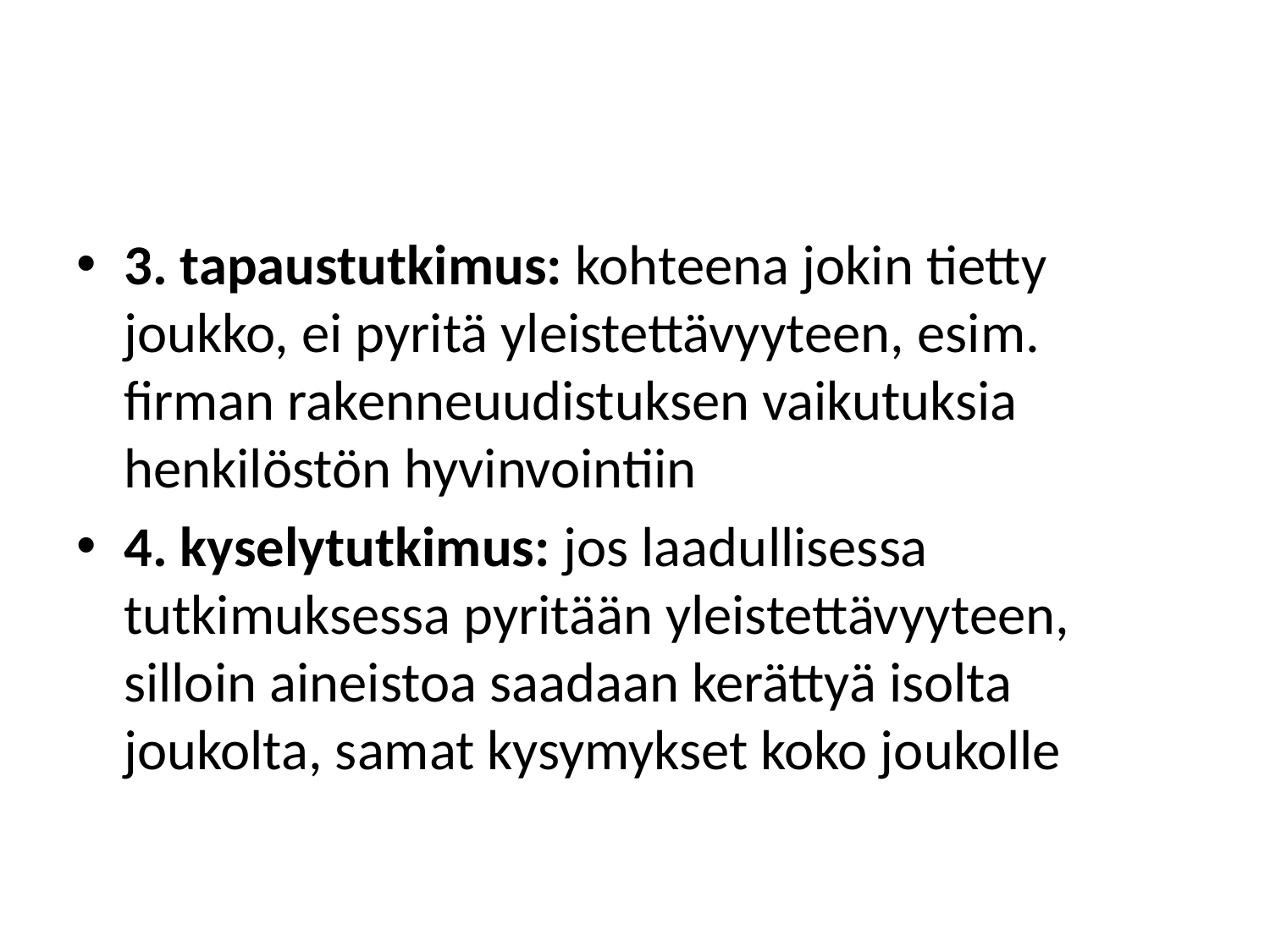

#
3. tapaustutkimus: kohteena jokin tietty joukko, ei pyritä yleistettävyyteen, esim. firman rakenneuudistuksen vaikutuksia henkilöstön hyvinvointiin
4. kyselytutkimus: jos laadullisessa tutkimuksessa pyritään yleistettävyyteen, silloin aineistoa saadaan kerättyä isolta joukolta, samat kysymykset koko joukolle